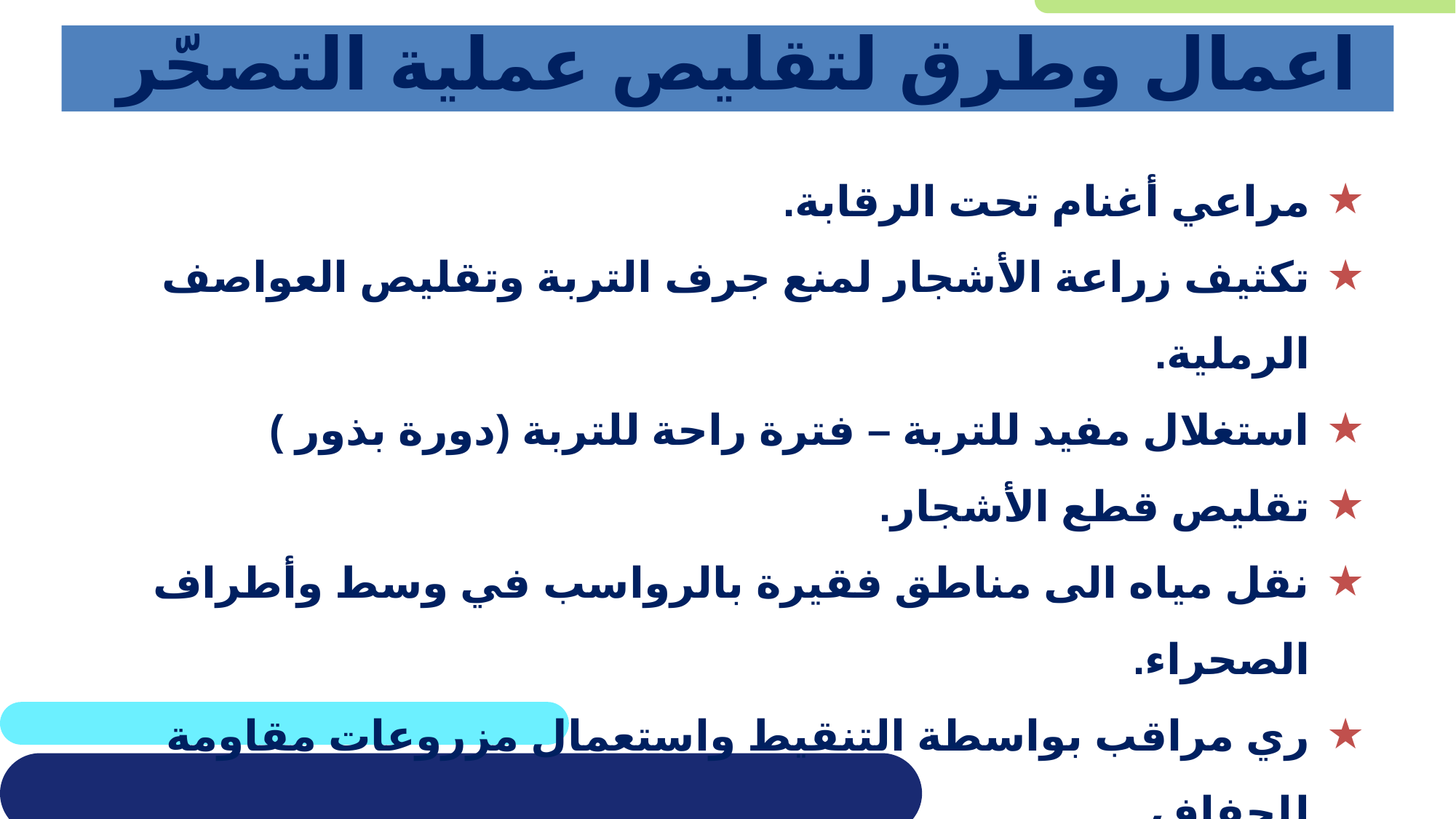

# اعمال وطرق لتقليص عملية التصحّر
مراعي أغنام تحت الرقابة.
تكثيف زراعة الأشجار لمنع جرف التربة وتقليص العواصف الرملية.
استغلال مفيد للتربة – فترة راحة للتربة (دورة بذور )
تقليص قطع الأشجار.
نقل مياه الى مناطق فقيرة بالرواسب في وسط وأطراف الصحراء.
ري مراقب بواسطة التنقيط واستعمال مزروعات مقاومة للجفاف.